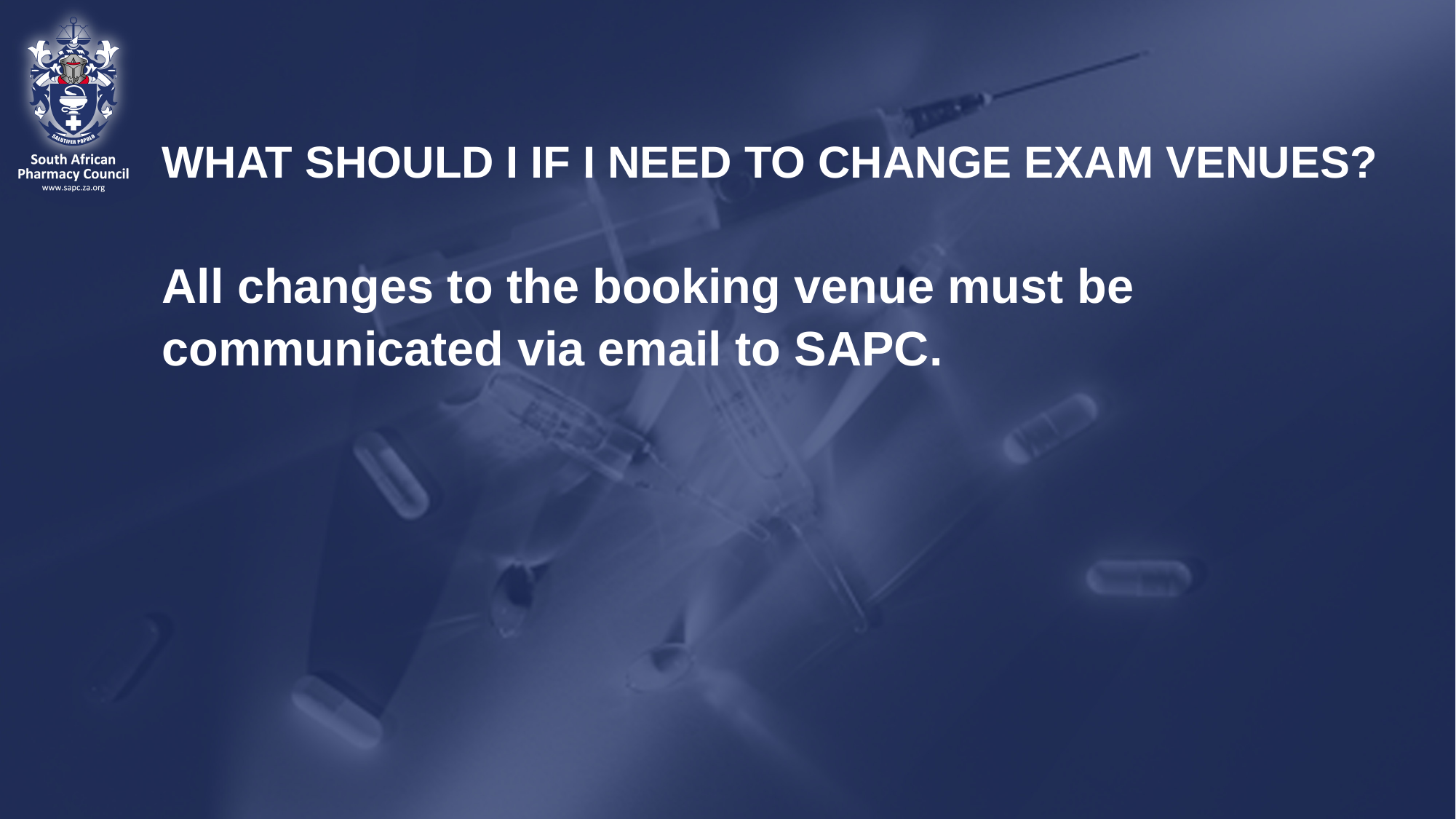

# WHAT SHOULD I IF I NEED TO CHANGE EXAM VENUES?
All changes to the booking venue must be communicated via email to SAPC.